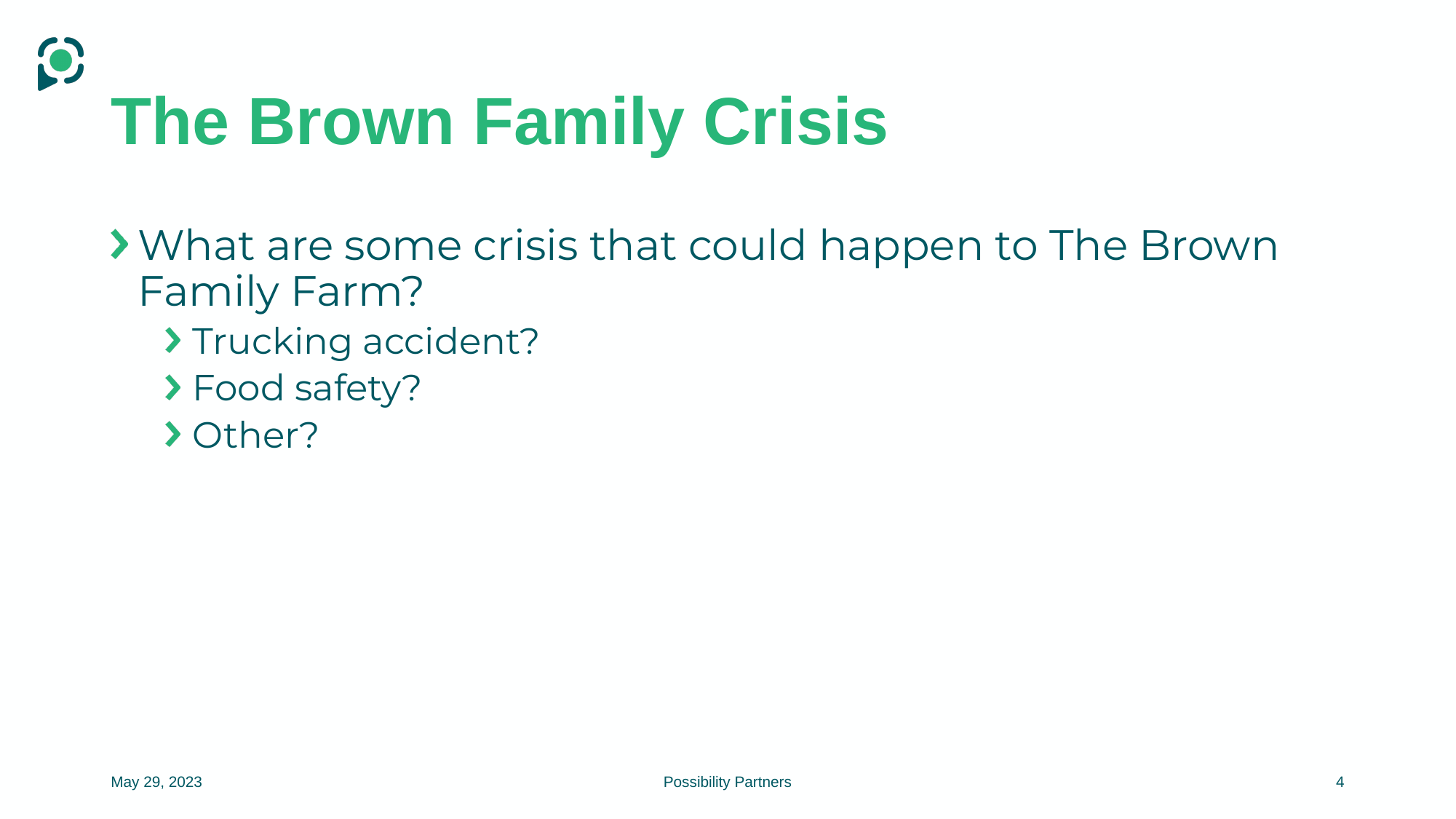

# The Brown Family Crisis
What are some crisis that could happen to The Brown Family Farm?
Trucking accident?
Food safety?
Other?
May 29, 2023
Possibility Partners
4